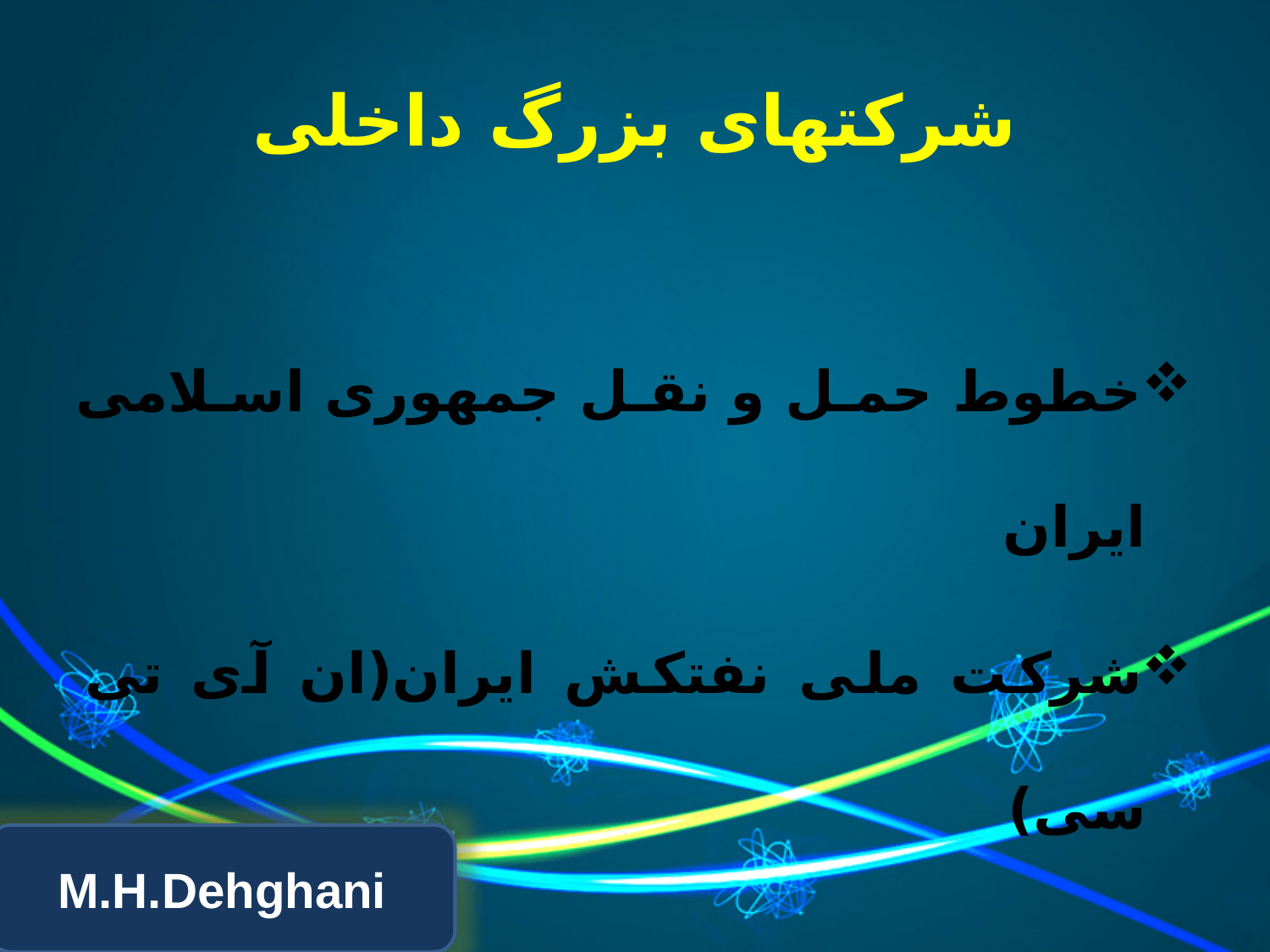

# شرکتهای بزرگ داخلی
خطوط حمل و نقل جمهوری اسلامی ایران
شرکت ملی نفتکش ایران(ان آی تی سی)
M.H.Dehghani